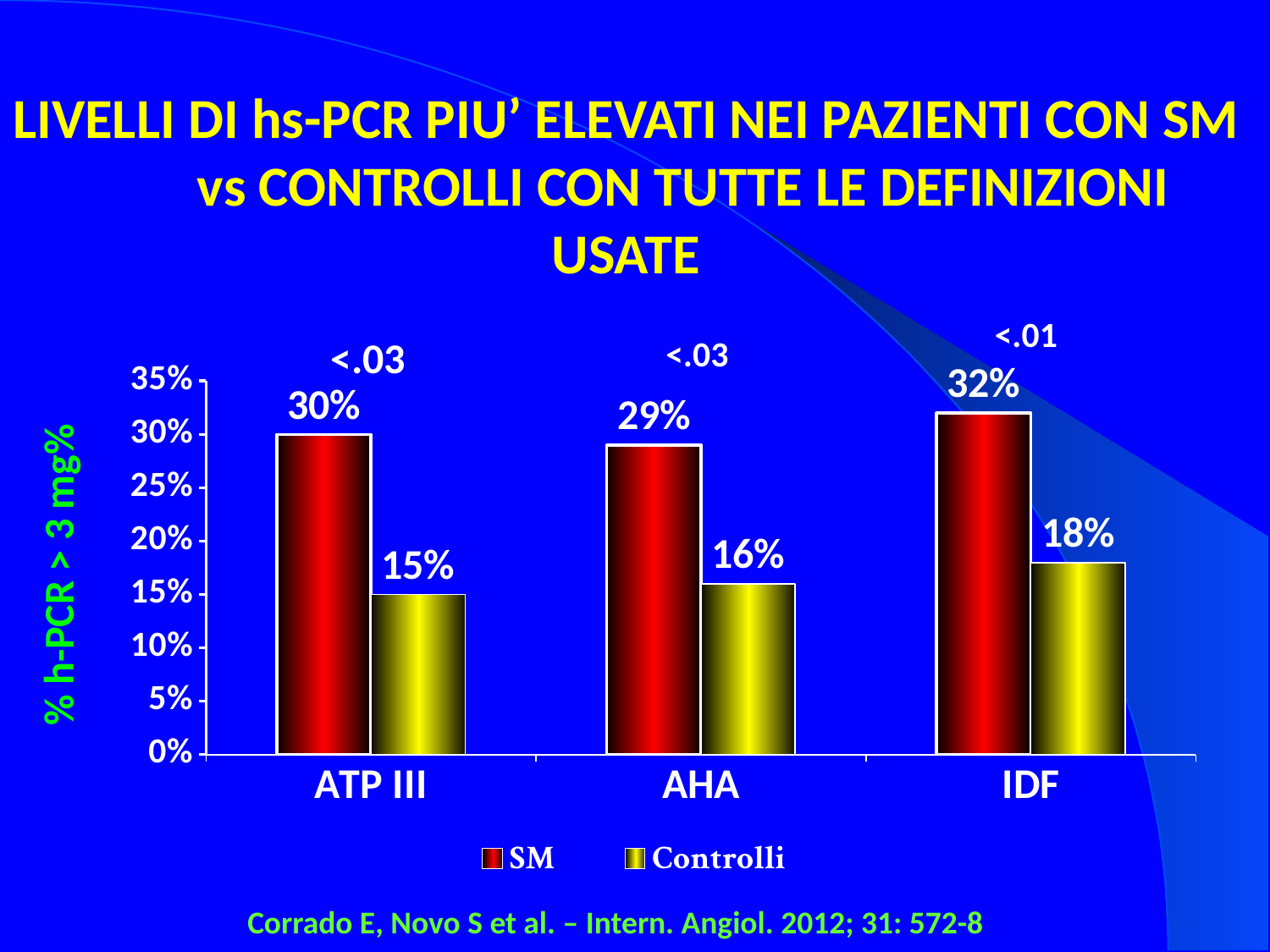

livelli di hs-PCR PIU’ ELEVATI NEI PAZIENTI CON SM          vs controlli CON TUTTE LE definizionI USATe
<.01
<.03
<.03

### Chart

| Category | SM | Controlli |
|---|---|---|
| ATP III | 0.3 | 0.15 |
| AHA | 0.29 | 0.16 |
| IDF | 0.32 | 0.18 |
% h-PCR > 3 mg%
Corrado E, Novo S et al. – Intern. Angiol. 2012; 31: 572-8